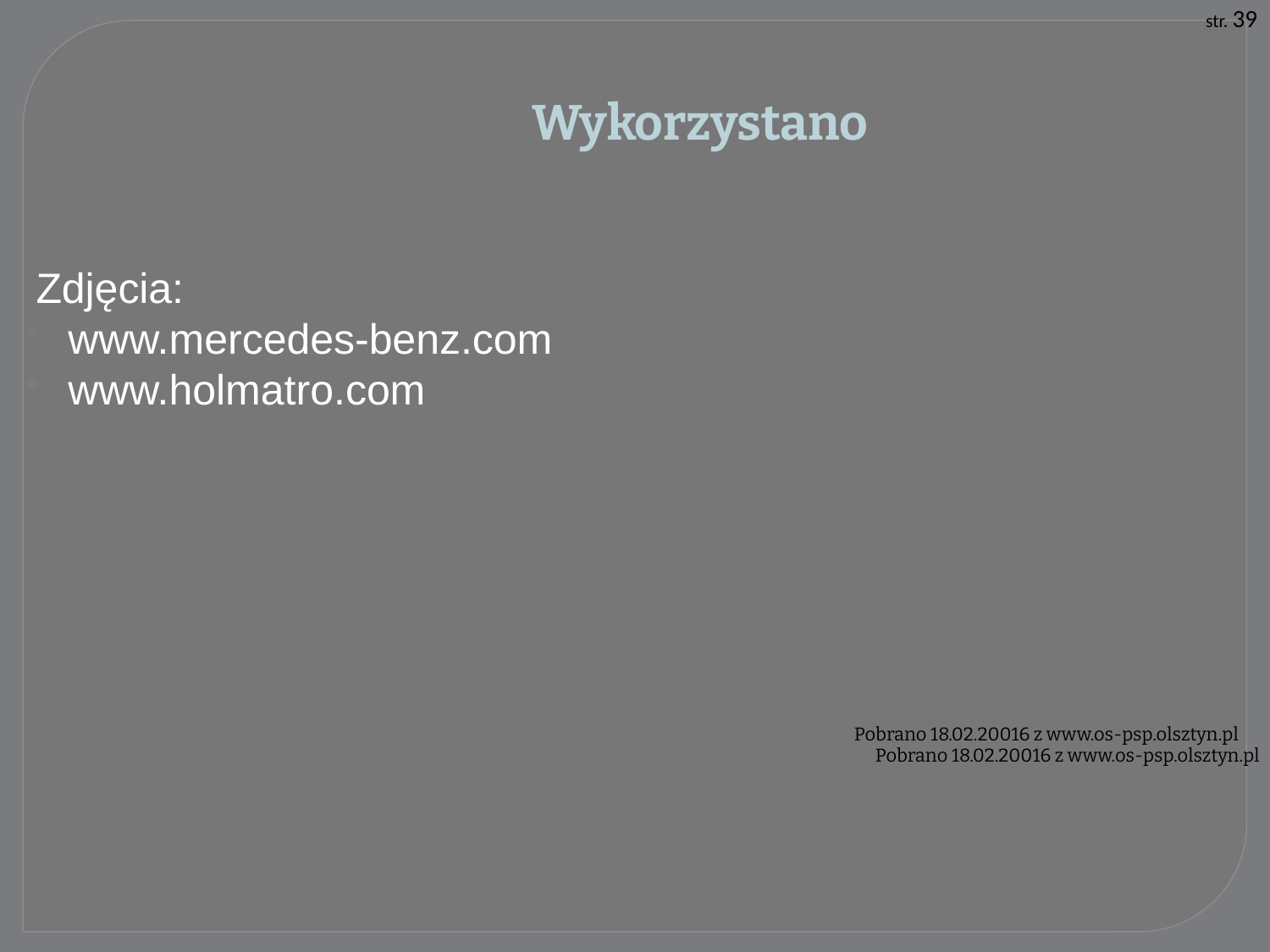

str. 39
# Wykorzystano

 Zdjęcia:
www.mercedes-benz.com
www.holmatro.com

Pobrano 18.02.20016 z www.os-psp.olsztyn.pl
Pobrano 18.02.20016 z www.os-psp.olsztyn.pl